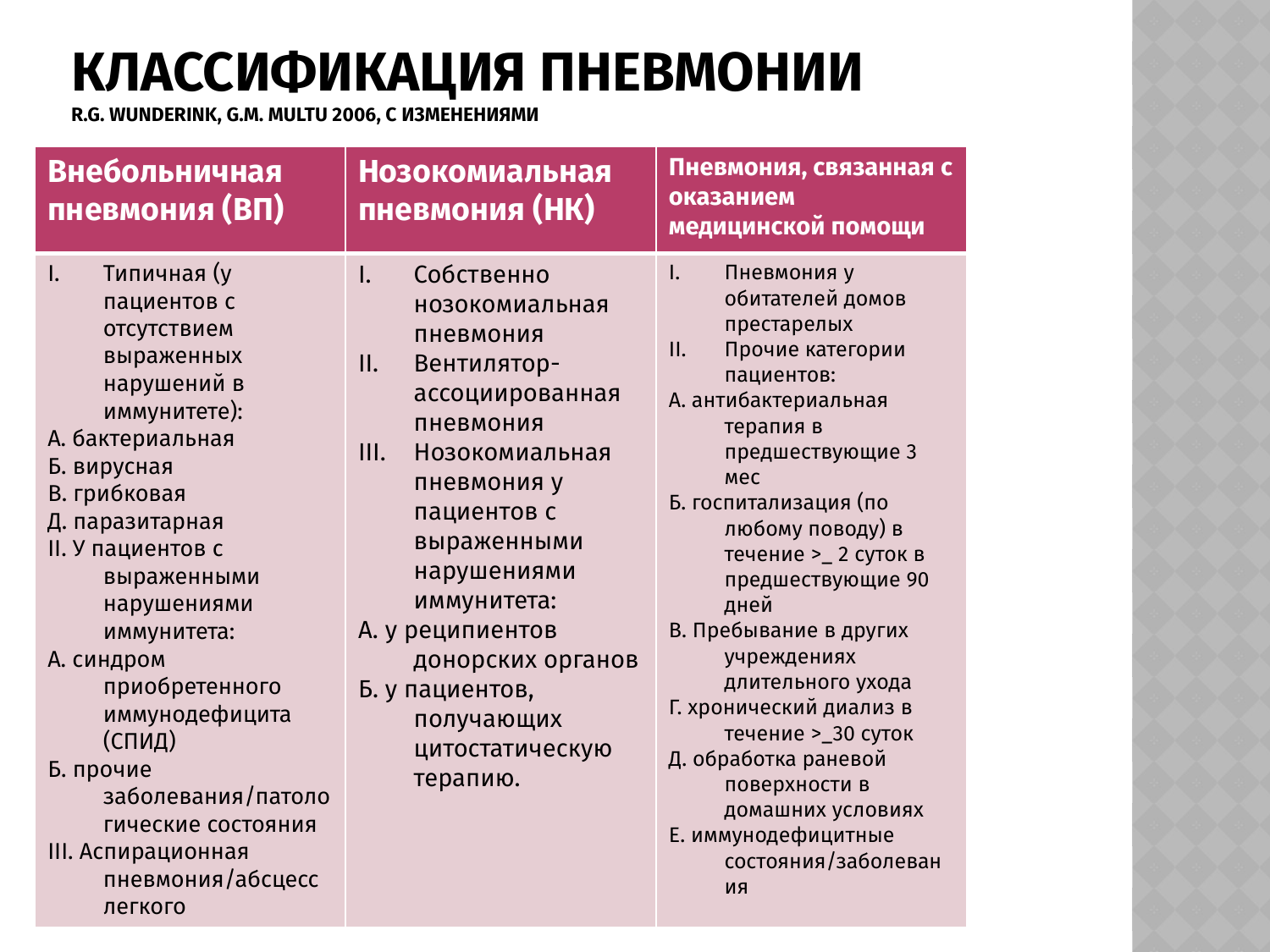

# Классификация пневмонии R.G. Wunderink, G.M. Multu 2006, с изменениями
| Внебольничная пневмония (ВП) | Нозокомиальная пневмония (НК) | Пневмония, связанная с оказанием медицинской помощи |
| --- | --- | --- |
| Типичная (у пациентов с отсутствием выраженных нарушений в иммунитете): А. бактериальная Б. вирусная В. грибковая Д. паразитарная II. У пациентов с выраженными нарушениями иммунитета: А. синдром приобретенного иммунодефицита (СПИД) Б. прочие заболевания/патологические состояния III. Аспирационная пневмония/абсцесс легкого | Собственно нозокомиальная пневмония Вентилятор-ассоциированная пневмония Нозокомиальная пневмония у пациентов с выраженными нарушениями иммунитета: А. у реципиентов донорских органов Б. у пациентов, получающих цитостатическую терапию. | Пневмония у обитателей домов престарелых Прочие категории пациентов: А. антибактериальная терапия в предшествующие 3 мес Б. госпитализация (по любому поводу) в течение >\_ 2 суток в предшествующие 90 дней В. Пребывание в других учреждениях длительного ухода Г. хронический диализ в течение >\_30 суток Д. обработка раневой поверхности в домашних условиях Е. иммунодефицитные состояния/заболевания |